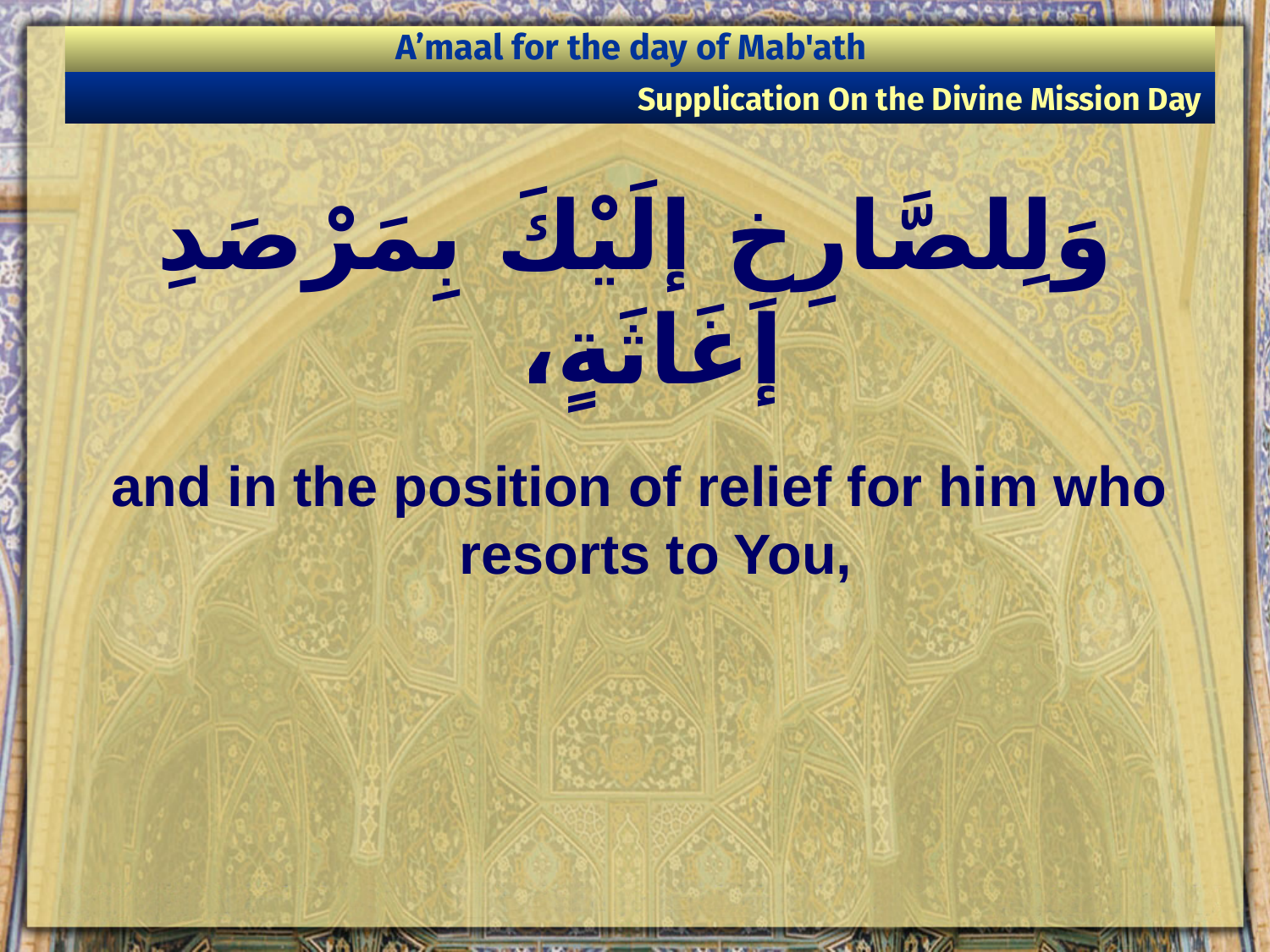

A’maal for the day of Mab'ath
Supplication On the Divine Mission Day
# وَلِلصَّارِخِ إلَيْكَ بِمَرْصَدِ إغَاثَةٍ،
and in the position of relief for him who resorts to You,